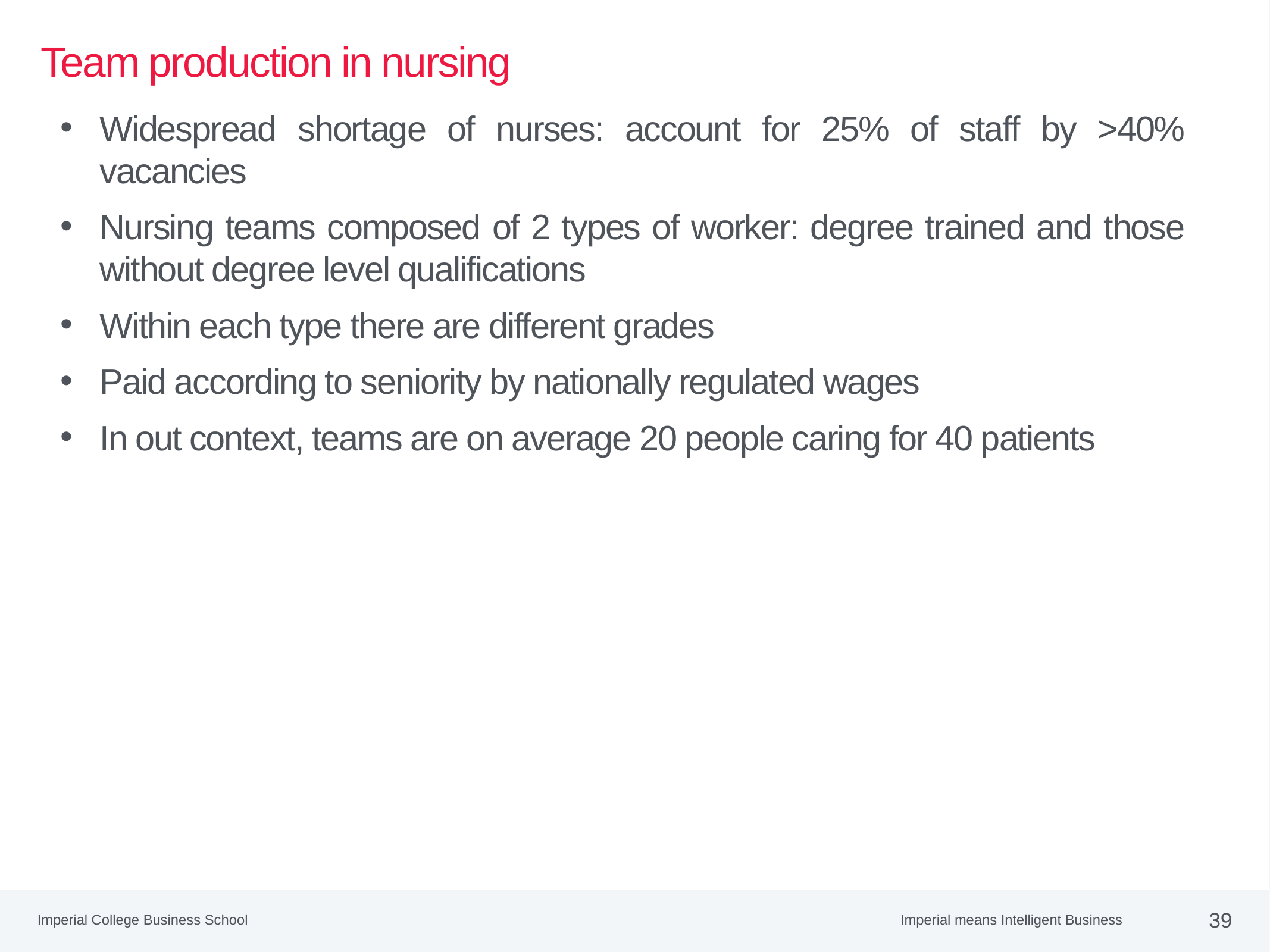

# Team production in nursing
Widespread shortage of nurses: account for 25% of staff by >40% vacancies
Nursing teams composed of 2 types of worker: degree trained and those without degree level qualifications
Within each type there are different grades
Paid according to seniority by nationally regulated wages
In out context, teams are on average 20 people caring for 40 patients